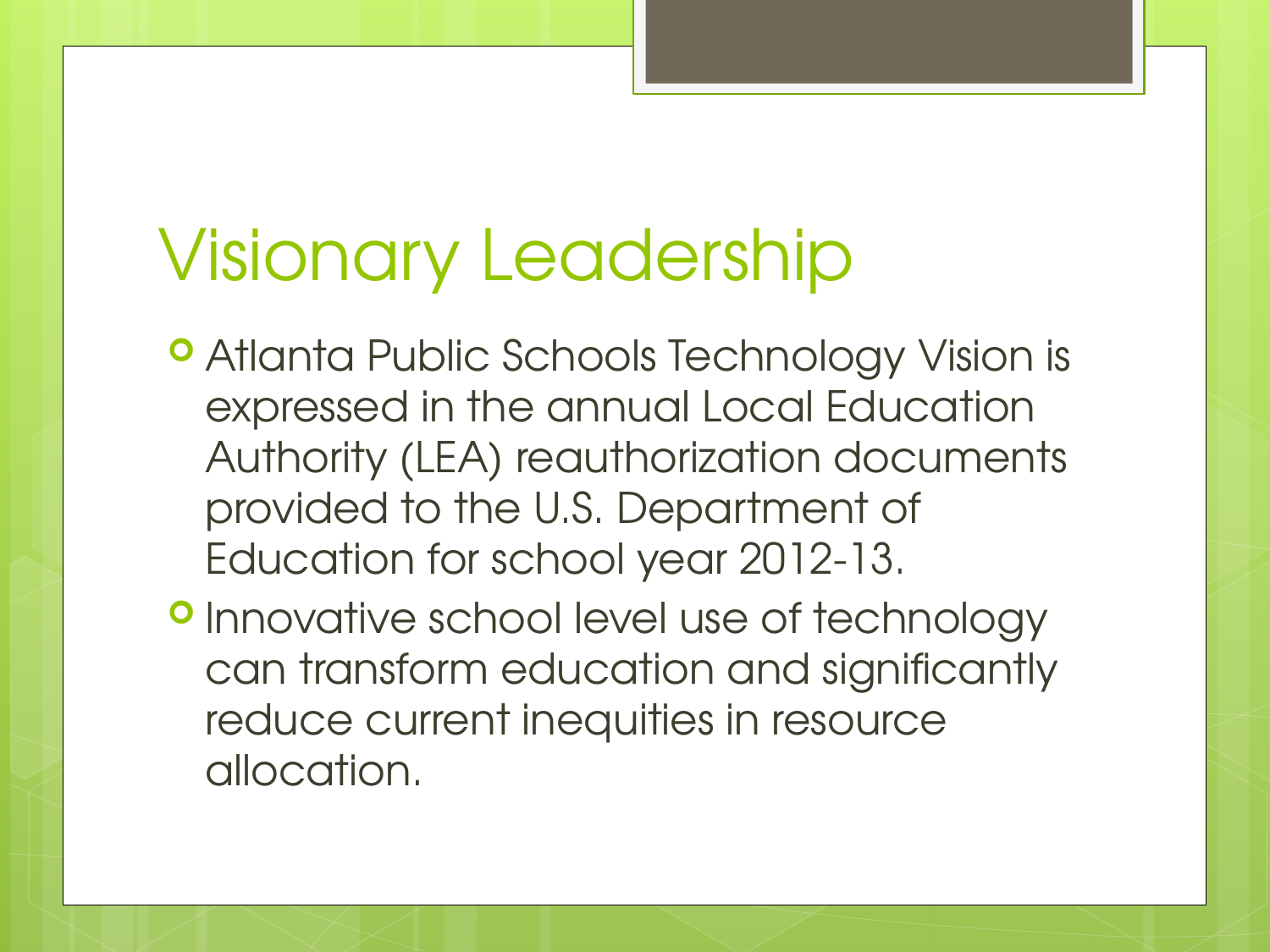

# Visionary Leadership
Atlanta Public Schools Technology Vision is expressed in the annual Local Education Authority (LEA) reauthorization documents provided to the U.S. Department of Education for school year 2012-13.
Innovative school level use of technology can transform education and significantly reduce current inequities in resource allocation.